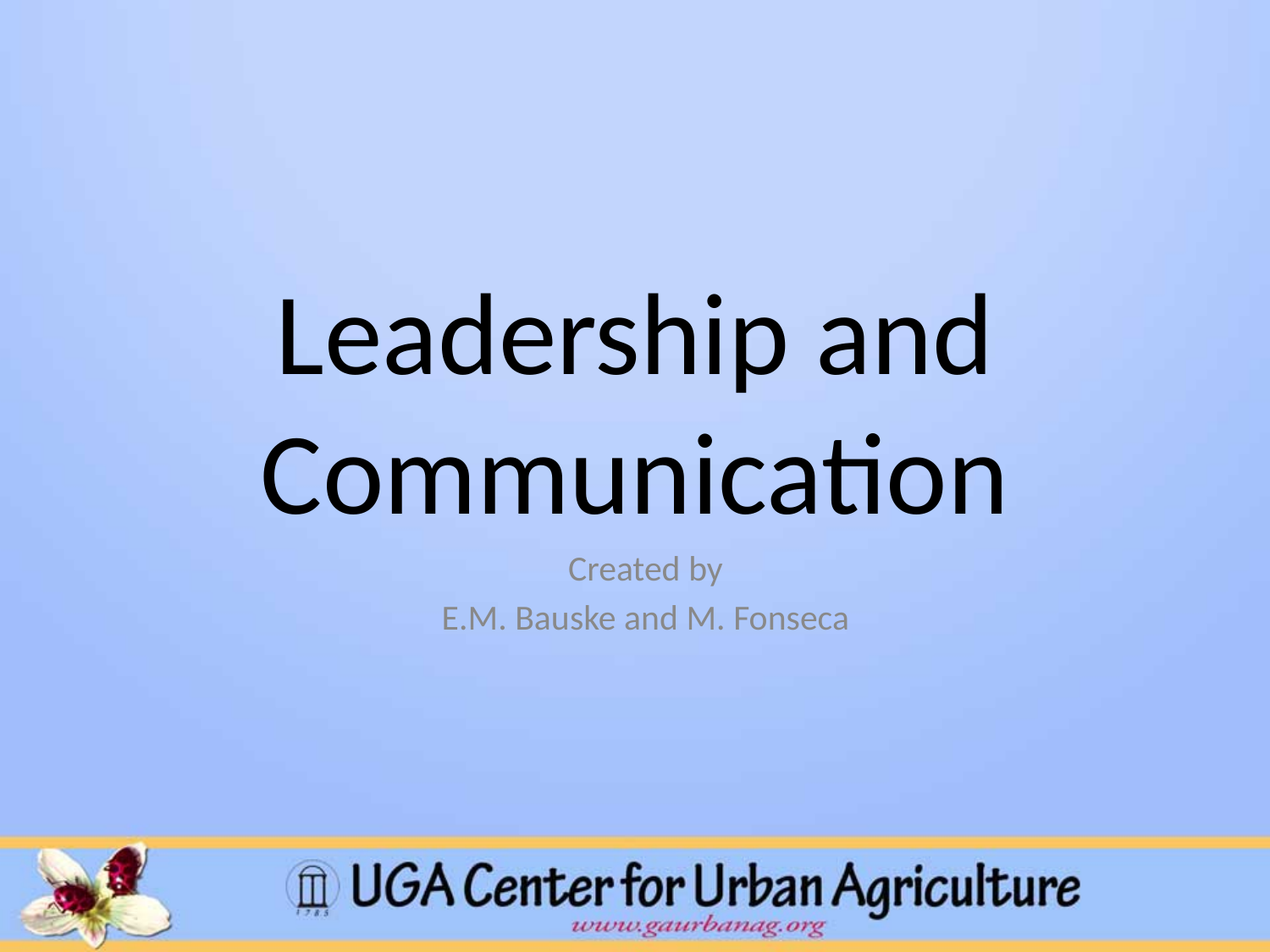

# Leadership and Communication
Created by
E.M. Bauske and M. Fonseca